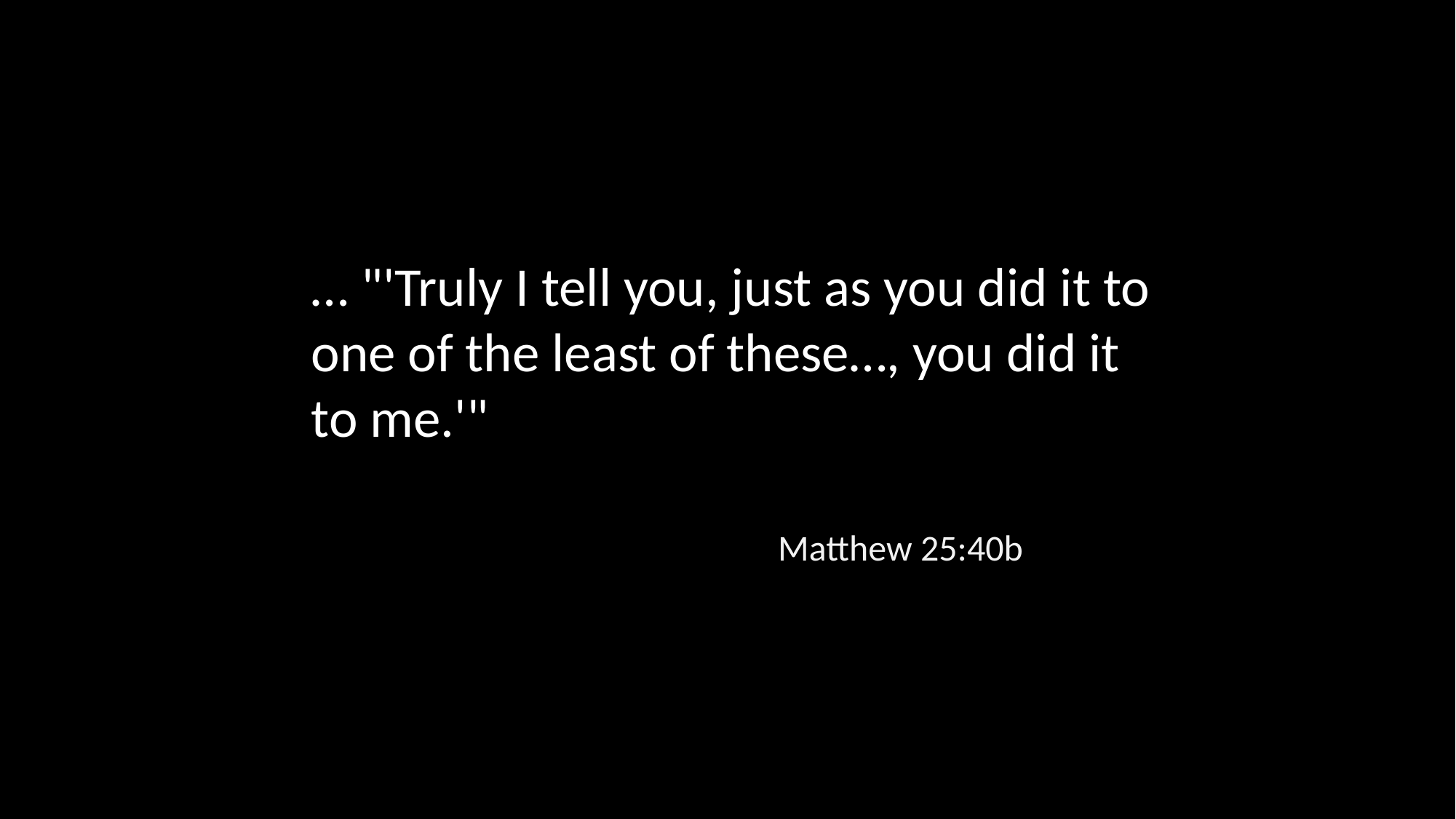

… "'Truly I tell you, just as you did it to one of the least of these…, you did it to me.'"
Matthew 25:40b